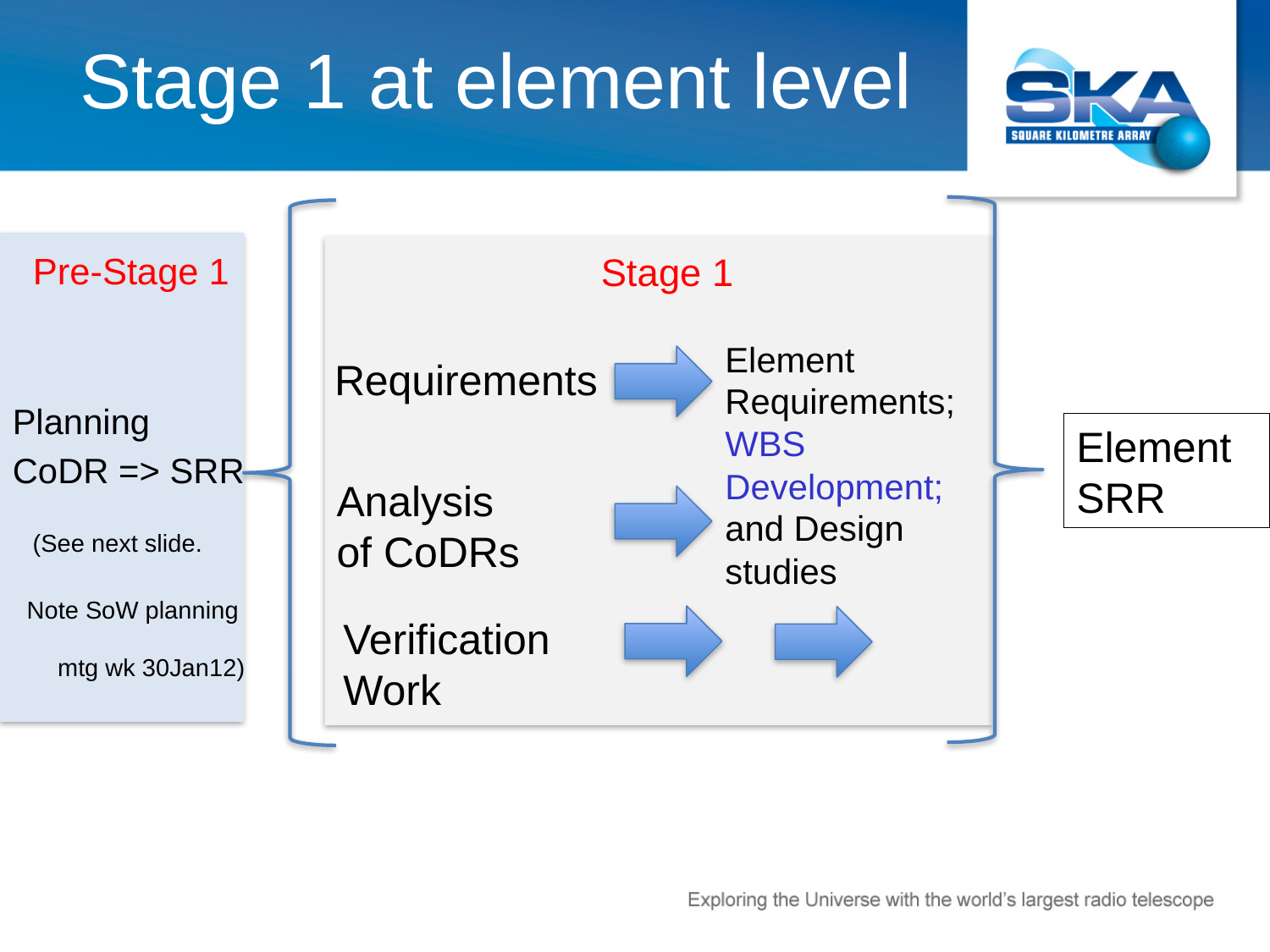

# Stage 1 at element level

Pre-Stage 1
Stage 1
Element Requirements;
WBS Development;
and Design studies

Requirements
Planning
CoDR => SRR
   (See next slide.
Note SoW planning mtg wk 30Jan12)
Element SRR
Analysis of CoDRs

Verification Work